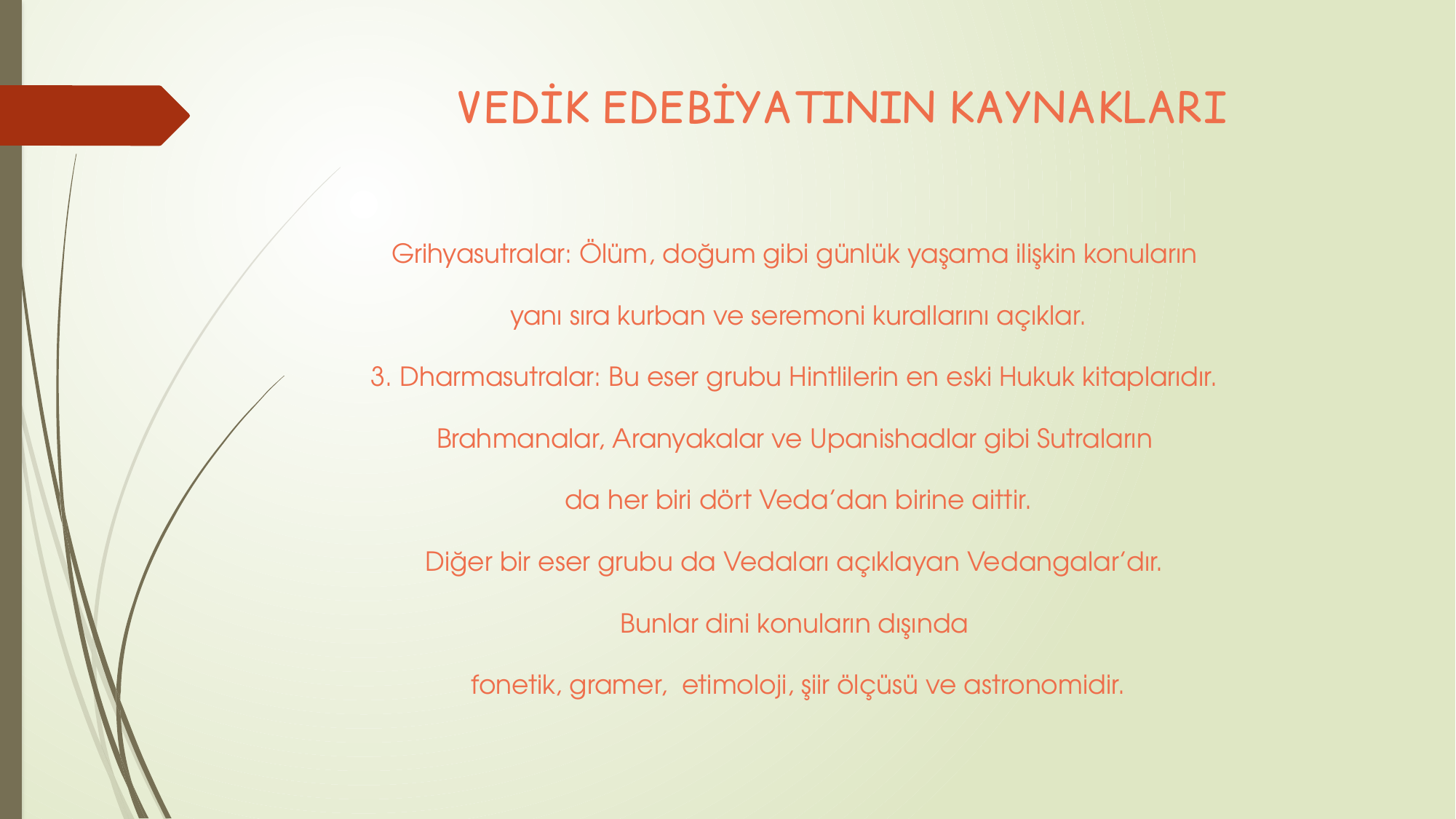

# VEDİK EDEBİYATININ KAYNAKLARI

Grihyasutralar: Ölüm, doğum gibi günlük yaşama ilişkin konuların
 yanı sıra kurban ve seremoni kurallarını açıklar.
3. Dharmasutralar: Bu eser grubu Hintlilerin en eski Hukuk kitaplarıdır.
Brahmanalar, Aranyakalar ve Upanishadlar gibi Sutraların
 da her biri dört Veda’dan birine aittir.
Diğer bir eser grubu da Vedaları açıklayan Vedangalar’dır.
Bunlar dini konuların dışında
 fonetik, gramer,  etimoloji, şiir ölçüsü ve astronomidir.